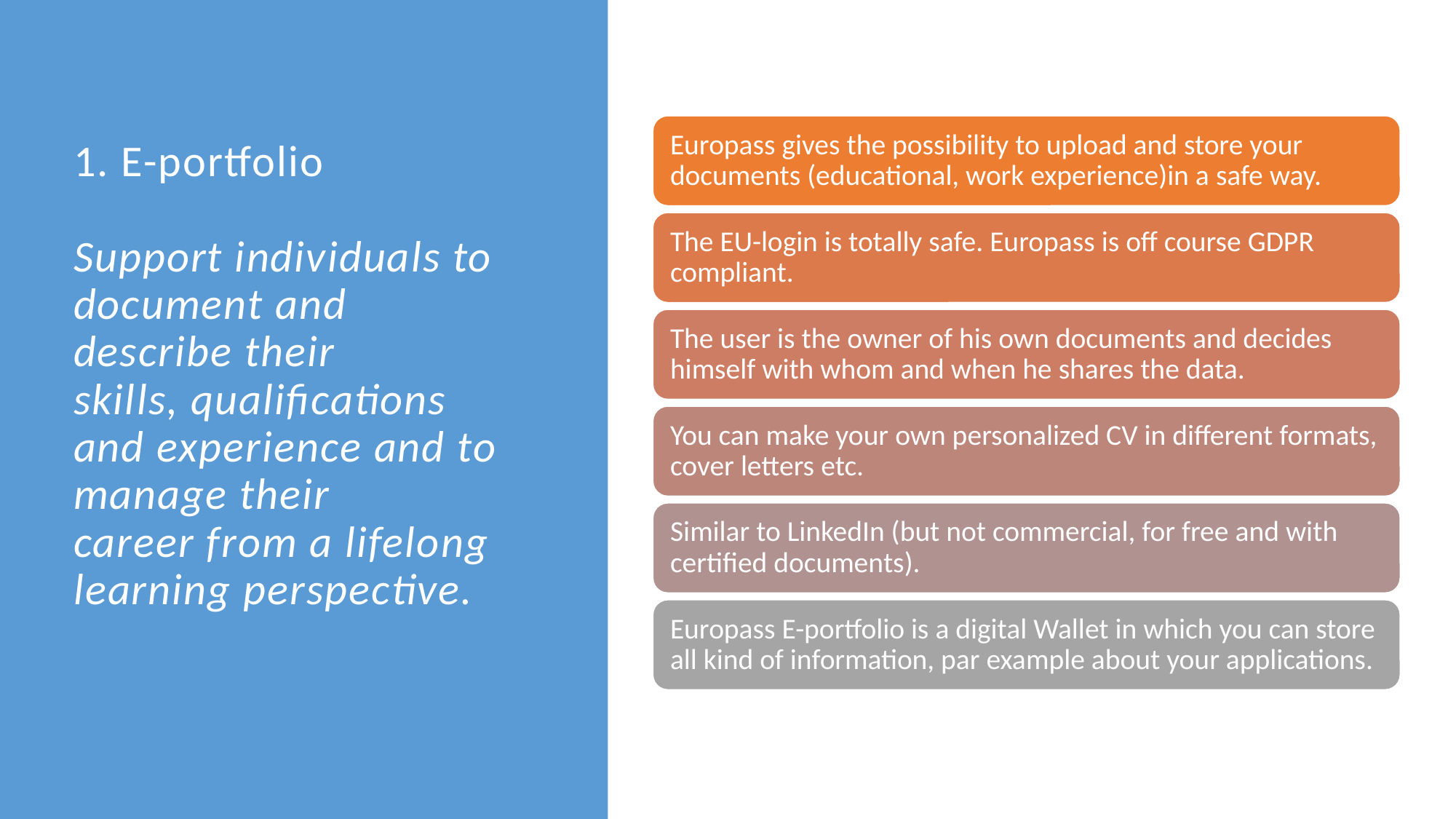

# 1. E-portfolio Support individuals to document and describe their skills, qualifications and experience and to manage their career from a lifelong learning perspective.
Europass gives the possibility to upload and store your documents (educational, work experience)in a safe way.
The EU-login is totally safe. Europass is off course GDPR compliant.
The user is the owner of his own documents and decides himself with whom and when he shares the data.
You can make your own personalized CV in different formats, cover letters etc.
Similar to LinkedIn (but not commercial, for free and with certified documents).
Europass E-portfolio is a digital Wallet in which you can store all kind of information, par example about your applications.